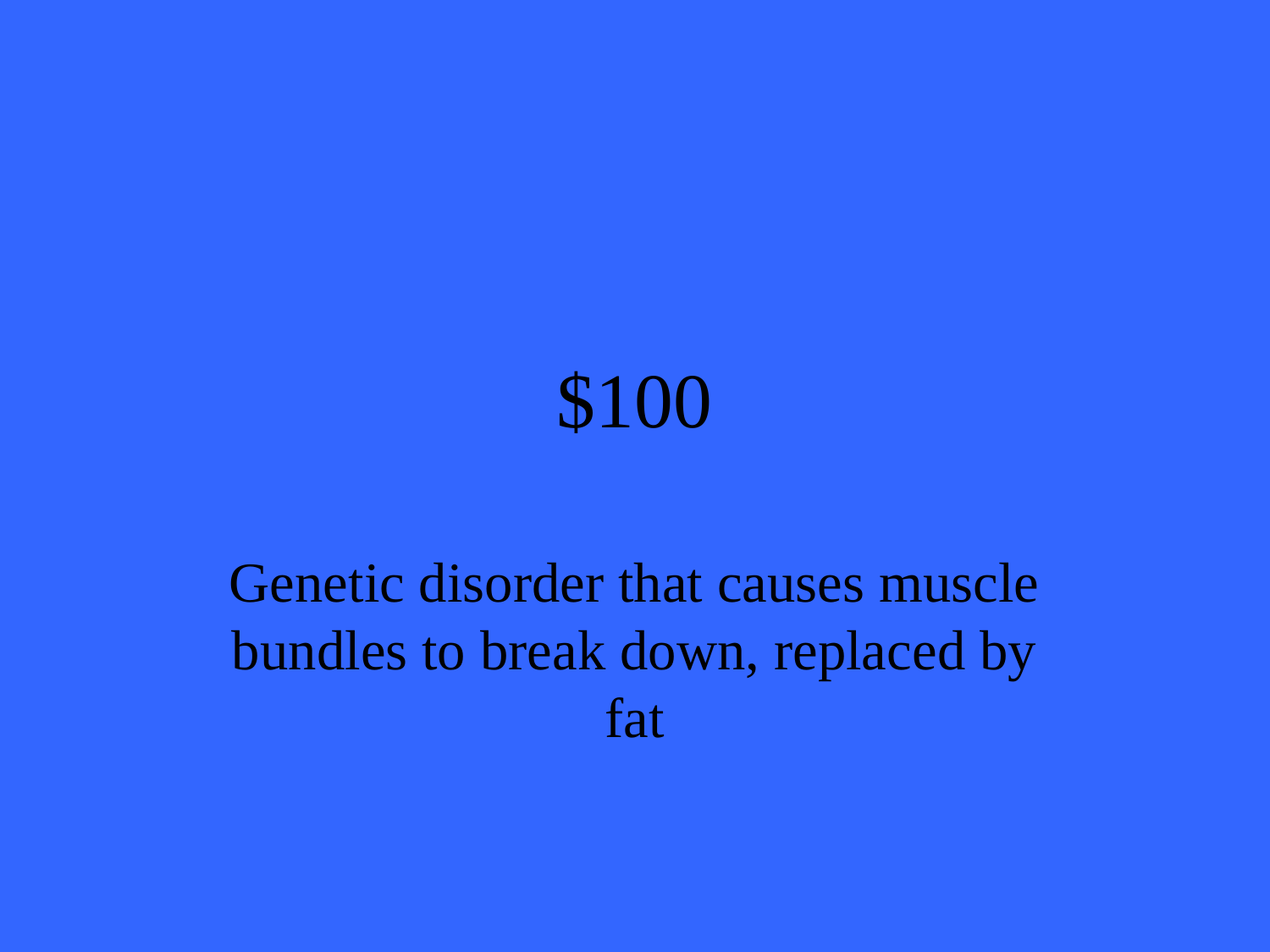

# $100
Genetic disorder that causes muscle bundles to break down, replaced by fat